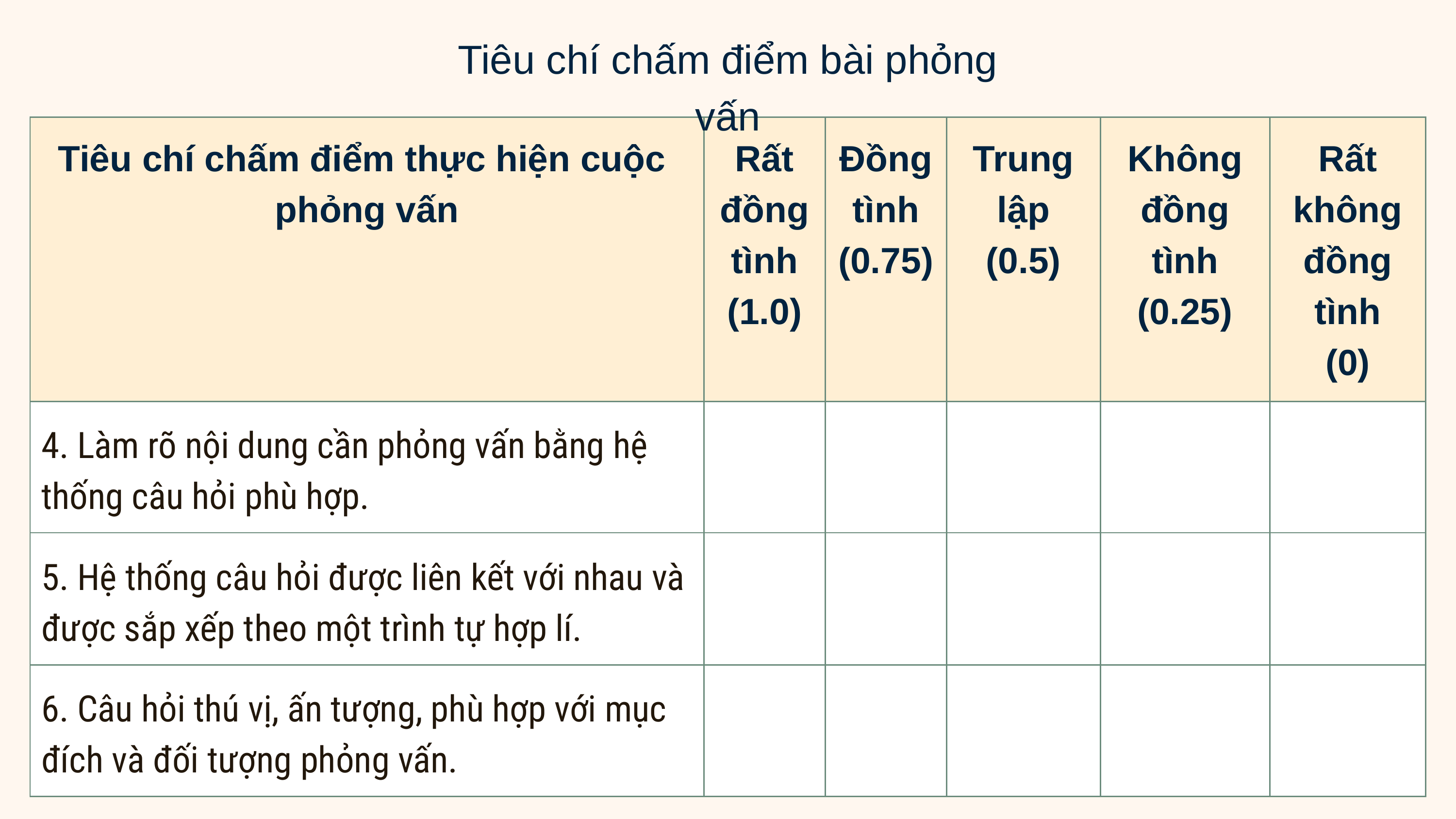

Tiêu chí chấm điểm bài phỏng vấn
| Tiêu chí chấm điểm thực hiện cuộc phỏng vấn | Rất đồng tình (1.0) | Đồng tình (0.75) | Trung lập (0.5) | Không đồng tình (0.25) | Rất không đồng tình (0) |
| --- | --- | --- | --- | --- | --- |
| 4. Làm rõ nội dung cần phỏng vấn bằng hệ thống câu hỏi phù hợp. |  |  |  |  |  |
| 5. Hệ thống câu hỏi được liên kết với nhau và được sắp xếp theo một trình tự hợp lí. |  |  |  |  |  |
| 6. Câu hỏi thú vị, ấn tượng, phù hợp với mục đích và đối tượng phỏng vấn. |  |  |  |  |  |